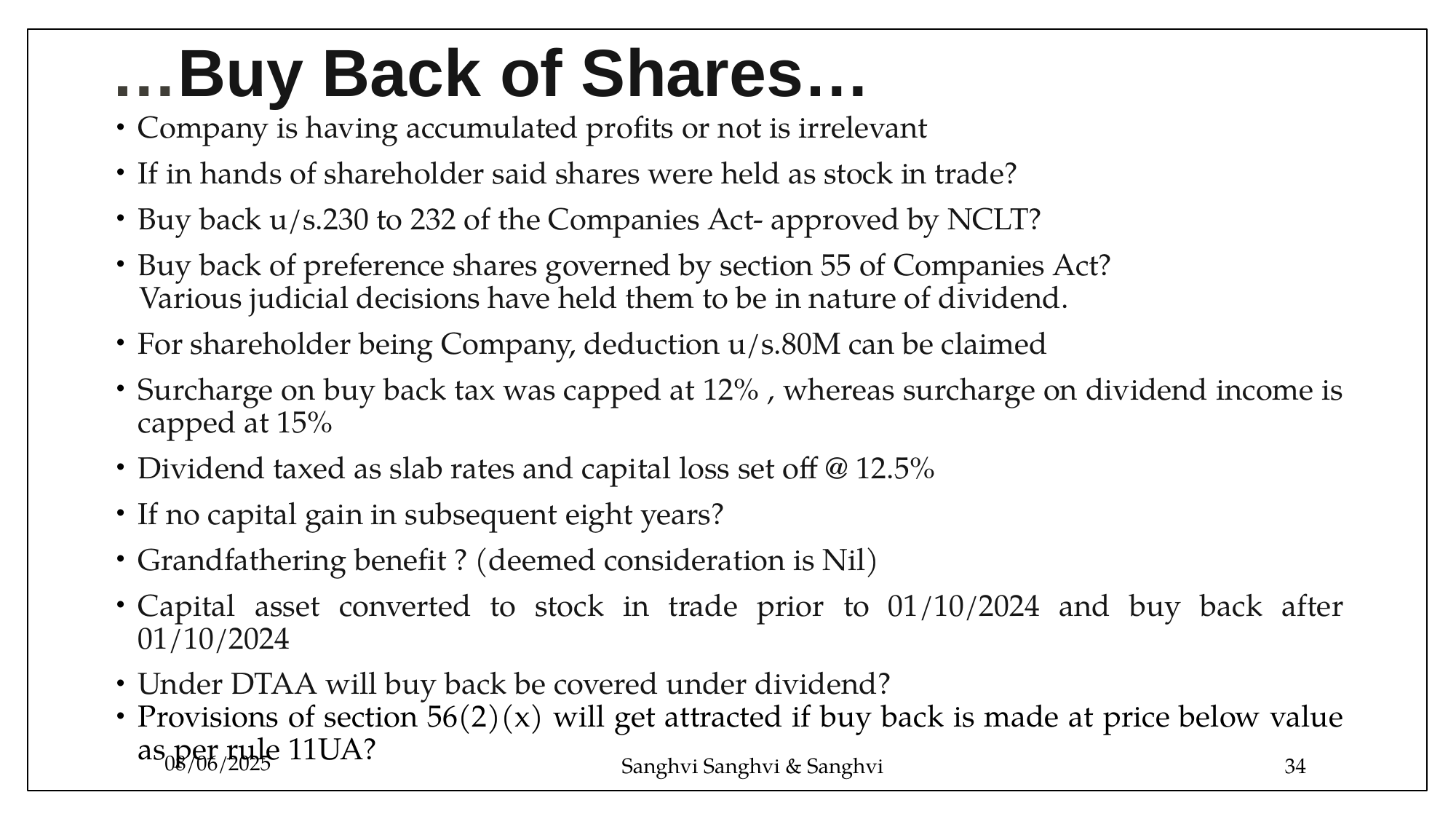

# …Buy Back of Shares…
Company is having accumulated profits or not is irrelevant

If in hands of shareholder said shares were held as stock in trade?

Buy back u/s.230 to 232 of the Companies Act- approved by NCLT?

Buy back of preference shares governed by section 55 of Companies Act?
   Various judicial decisions have held them to be in nature of dividend.

For shareholder being Company, deduction u/s.80M can be claimed

Surcharge on buy back tax was capped at 12% , whereas surcharge on dividend income is capped at 15%

Dividend taxed as slab rates and capital loss set off @ 12.5%

If no capital gain in subsequent eight years?

Grandfathering benefit ? (deemed consideration is Nil)

Capital asset converted to stock in trade prior to 01/10/2024 and buy back after 01/10/2024

Under DTAA will buy back be covered under dividend?
Provisions of section 56(2)(x) will get attracted if buy back is made at price below value as per rule 11UA?
08/06/2025
Sanghvi Sanghvi & Sanghvi
34